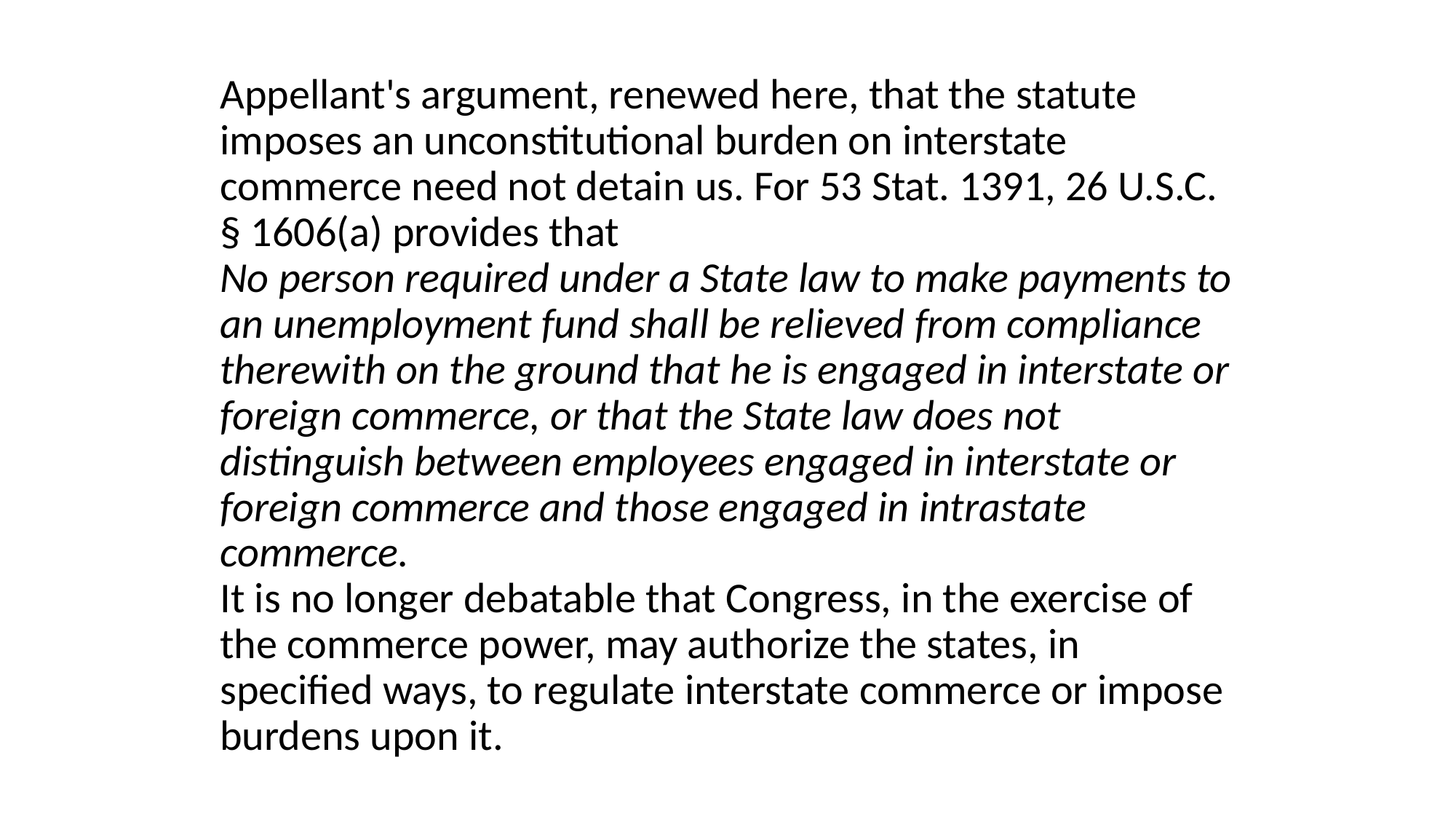

# Appellant's argument, renewed here, that the statute imposes an unconstitutional burden on interstate commerce need not detain us. For 53 Stat. 1391, 26 U.S.C. § 1606(a) provides that No person required under a State law to make payments to an unemployment fund shall be relieved from compliance therewith on the ground that he is engaged in interstate or foreign commerce, or that the State law does not distinguish between employees engaged in interstate or foreign commerce and those engaged in intrastate commerce. It is no longer debatable that Congress, in the exercise of the commerce power, may authorize the states, in specified ways, to regulate interstate commerce or impose burdens upon it.